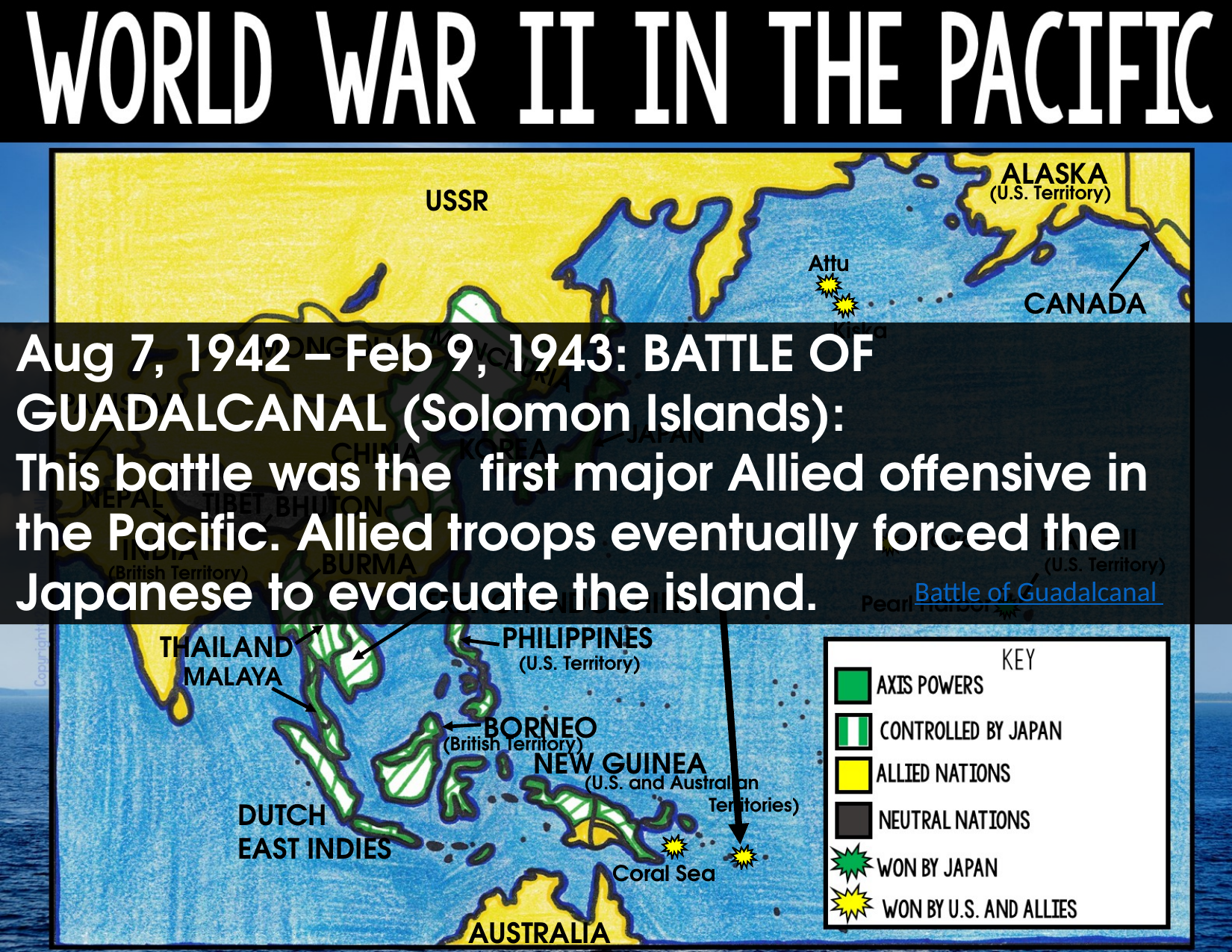

ALASKA
(U.S. Territory)
USSR
Attu

CANADA

Kiska
Aug 7, 1942 – Feb 9, 1943: BATTLE OF GUADALCANAL (Solomon Islands):
This battle was the  first major Allied offensive in the Pacific. Allied troops eventually forced the Japanese to evacuate the island.

MONGOLIA
MANCHURIA
PAKISTAN
JAPAN
KOREA
CHINA
NEPAL
TIBET
BHUTON
HAWAII
Midway
INDIA

BURMA
(U.S. Territory)
(British Territory)
Battle of Guadalcanal
FRENCH INDOCHINA
Pearl Harbor

PHILIPPINES
THAILAND
(U.S. Territory)
MALAYA
BORNEO
(British Territory)
NEW GUINEA
(U.S. and Australian    	  	Territories)
DUTCH
EAST INDIES

Coral Sea
AUSTRALIA